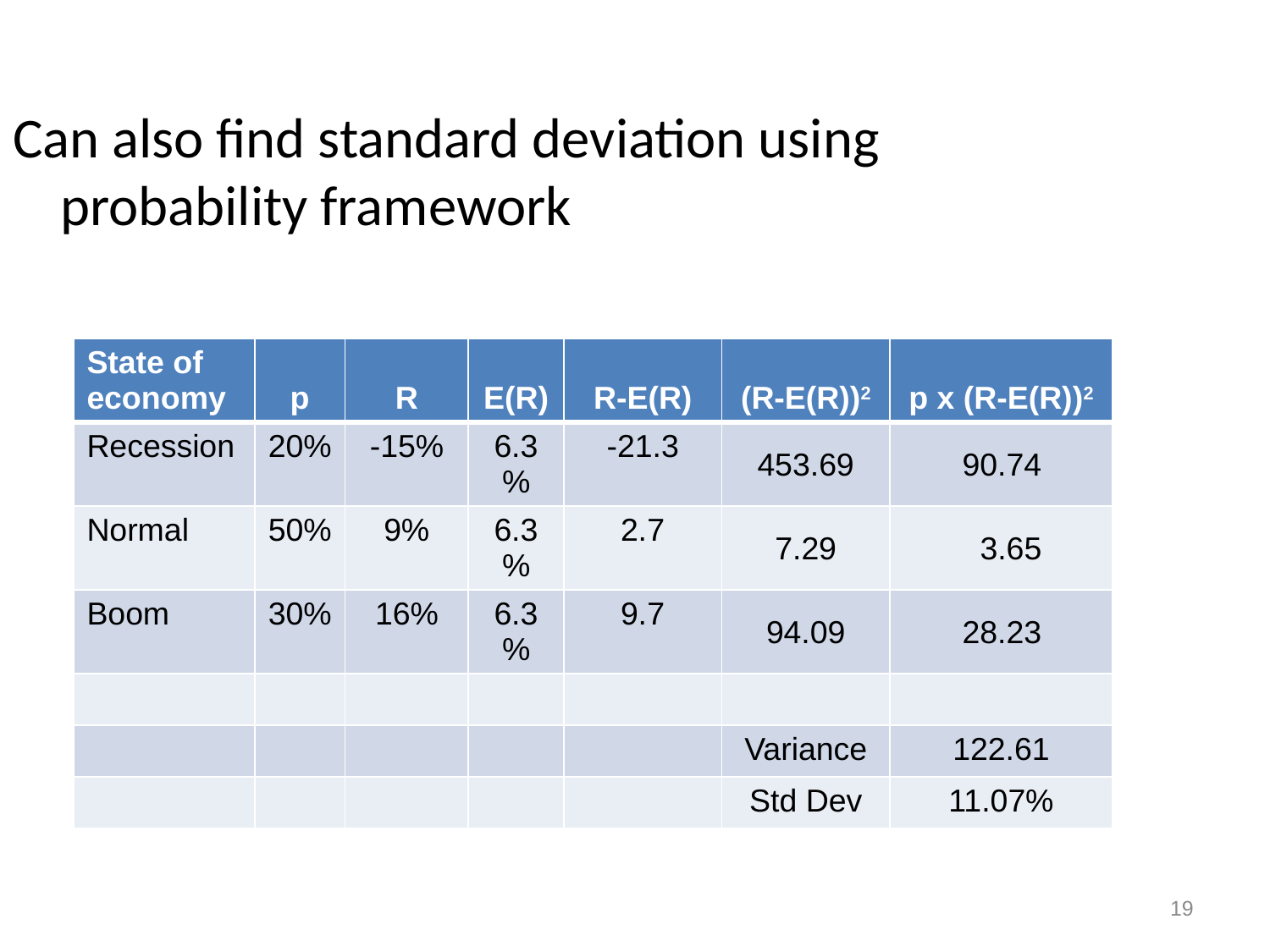

Can also find standard deviation using probability framework

| State of economy | p | R | E(R) | R-E(R) | (R-E(R))2 | p x (R-E(R))2 |
| --- | --- | --- | --- | --- | --- | --- |
| Recession | 20% | -15% | 6.3% | -21.3 | 453.69 | 90.74 |
| Normal | 50% | 9% | 6.3% | 2.7 | 7.29 | 3.65 |
| Boom | 30% | 16% | 6.3% | 9.7 | 94.09 | 28.23 |
|  |  |  |  |  |  |  |
|  |  |  |  |  | Variance | 122.61 |
|  |  |  |  |  | Std Dev | 11.07% |
19